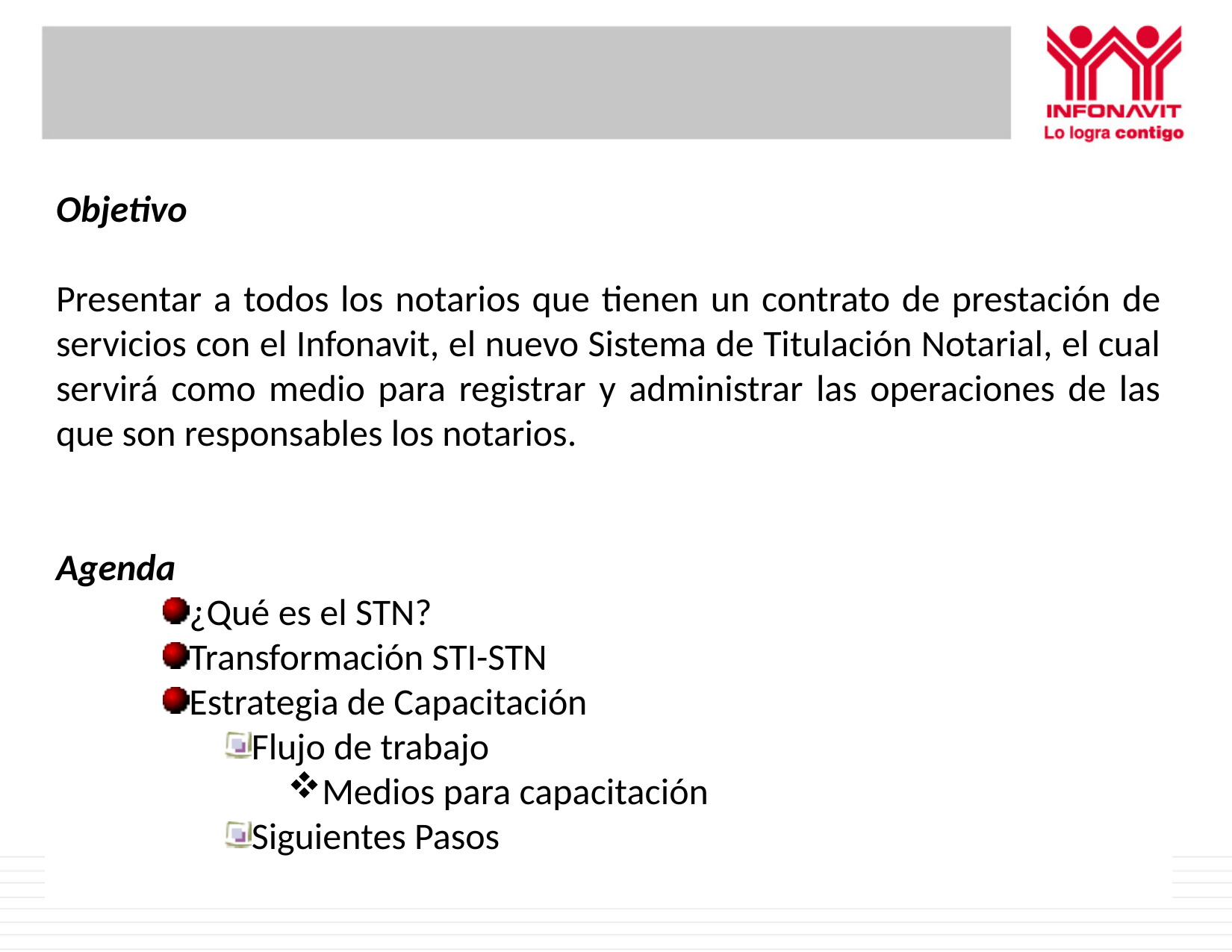

Objetivo

Presentar a todos los notarios que tienen un contrato de prestación de servicios con el Infonavit, el nuevo Sistema de Titulación Notarial, el cual servirá como medio para registrar y administrar las operaciones de las que son responsables los notarios.

Agenda
¿Qué es el STN?
Transformación STI-STN
Estrategia de Capacitación
Flujo de trabajo
Medios para capacitación
Siguientes Pasos